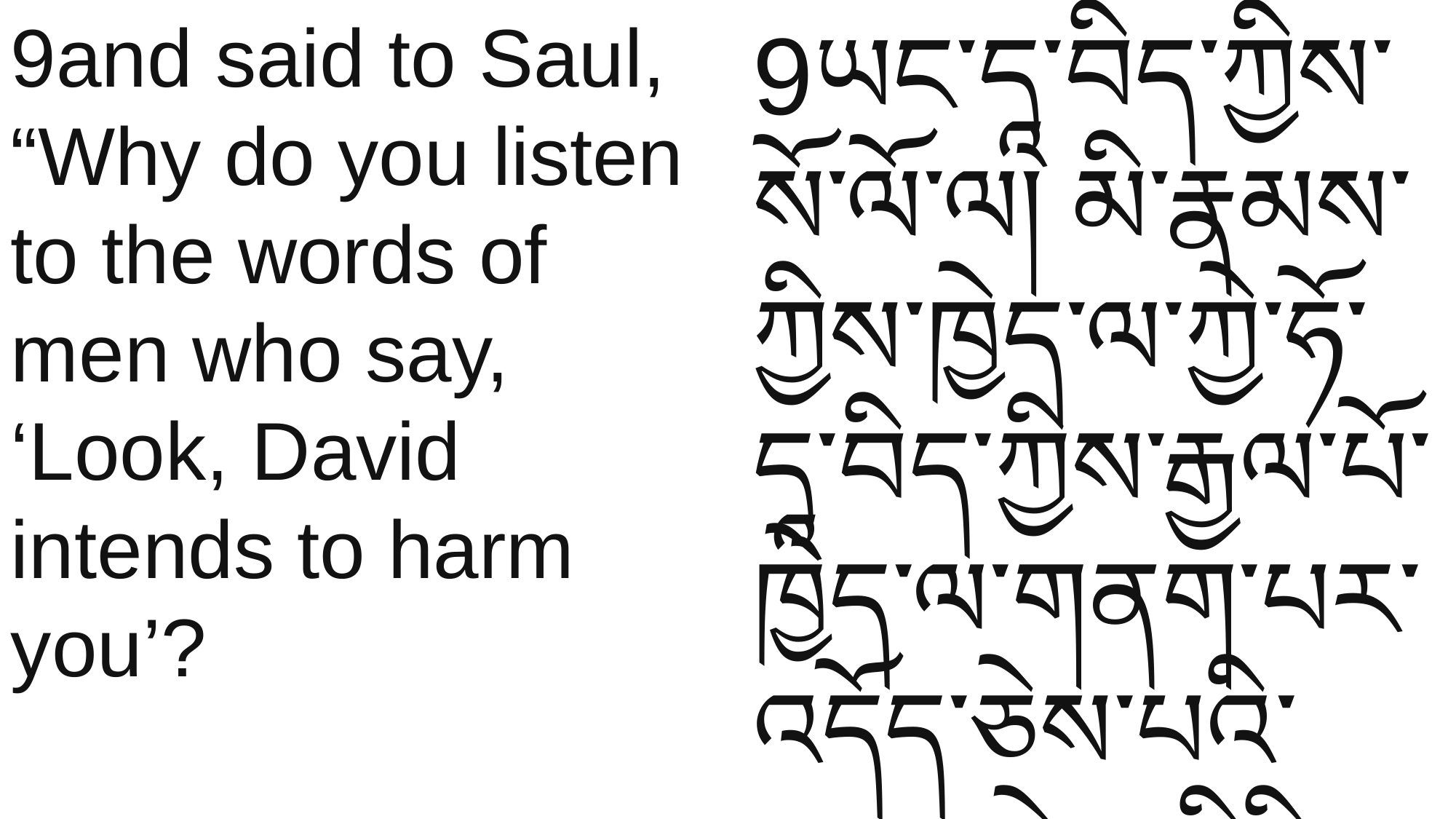

9and said to Saul, “Why do you listen to the words of men who say, ‘Look, David intends to harm you’?
9ཡང་དཱ་བིད་ཀྱིས་སོ་ལོ་ལ། མི་རྣམས་ཀྱིས་ཁྱེད་ལ་ཀྱེ་ཧོ་དཱ་བིད་ཀྱིས་རྒྱལ་པོ་ཁྱེད་ལ་གནག་པར་འདོད་ཅེས་པའི་གཏམ་དེ་ལ་ཅིའི་ཕྱིར་གསན་པ་ཡིན་ནམ།